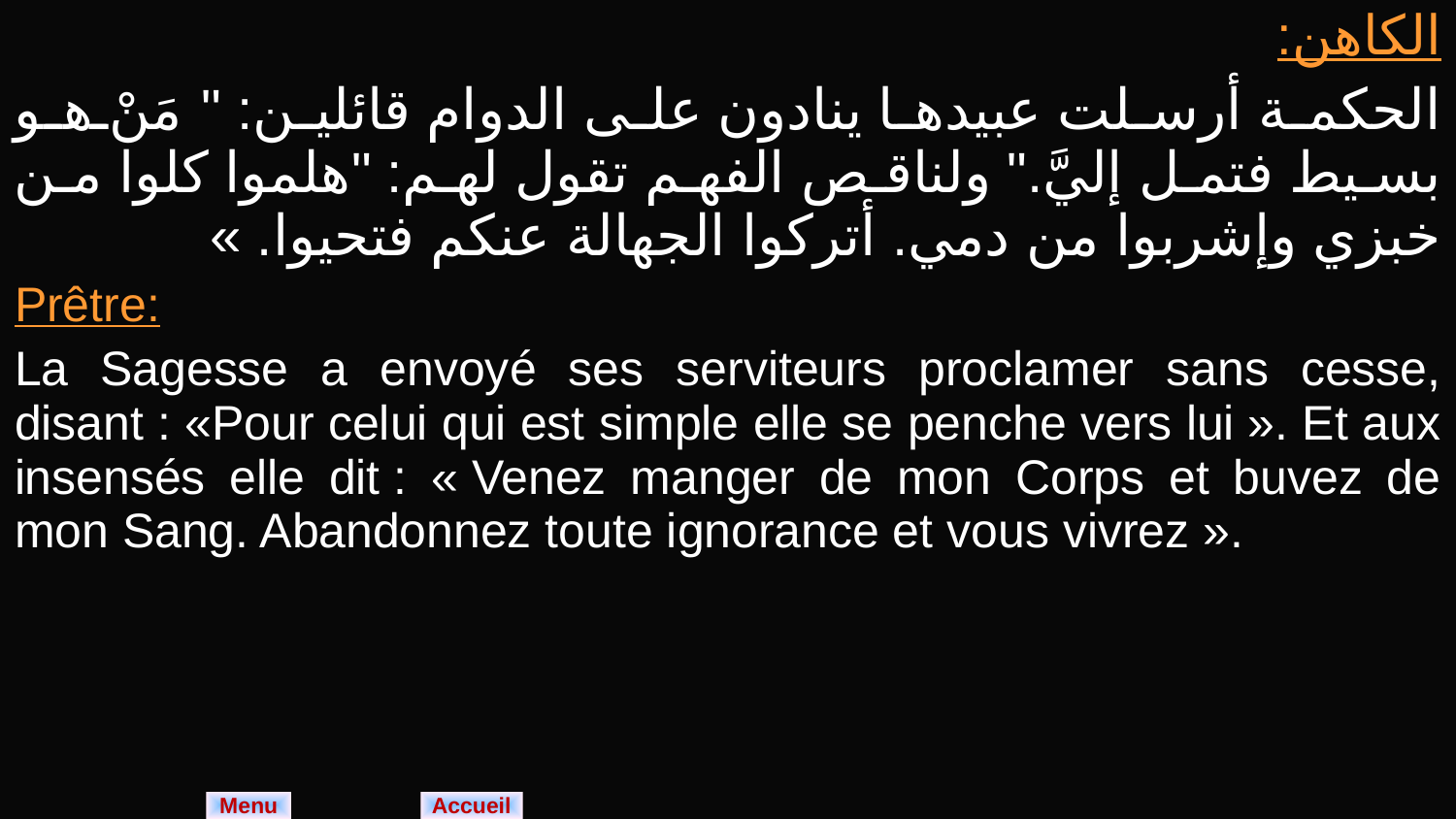

| الكاهن: الحكمة أرسلت عبيدها ينادون على الدوام قائلين: "مَنْ هو بسيط فتمل إليَّ." ولناقص الفهم تقول لهم: "هلموا كلوا من خبزي وإشربوا من دمي. أتركوا الجهالة عنكم فتحيوا. » |
| --- |
| Prêtre: La Sagesse a envoyé ses serviteurs proclamer sans cesse, disant : «Pour celui qui est simple elle se penche vers lui ». Et aux insensés elle dit : « Venez manger de mon Corps et buvez de mon Sang. Abandonnez toute ignorance et vous vivrez ». |

Menu